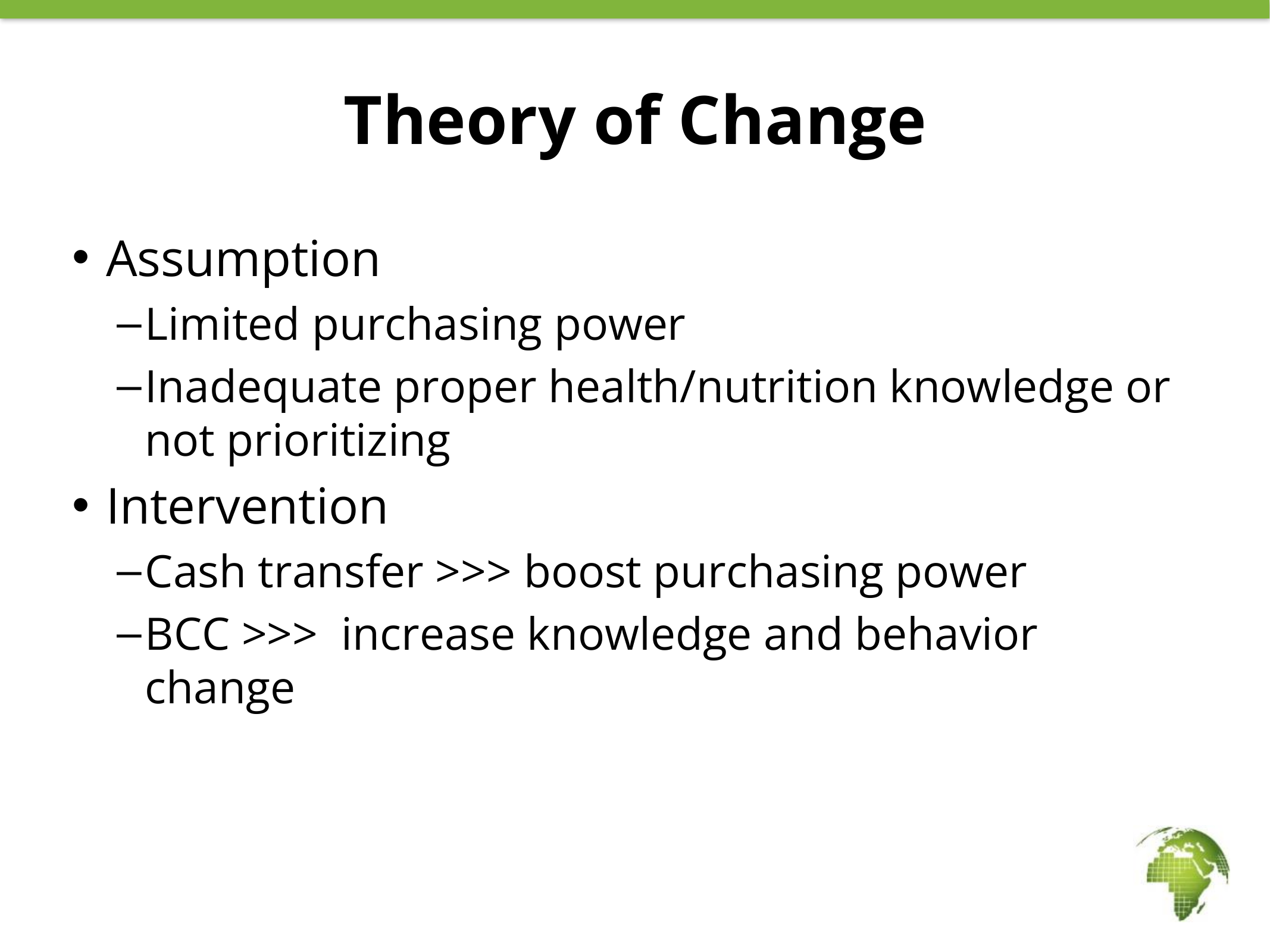

# Theory of Change
Assumption
Limited purchasing power
Inadequate proper health/nutrition knowledge or not prioritizing
Intervention
Cash transfer >>> boost purchasing power
BCC >>>  increase knowledge and behavior change